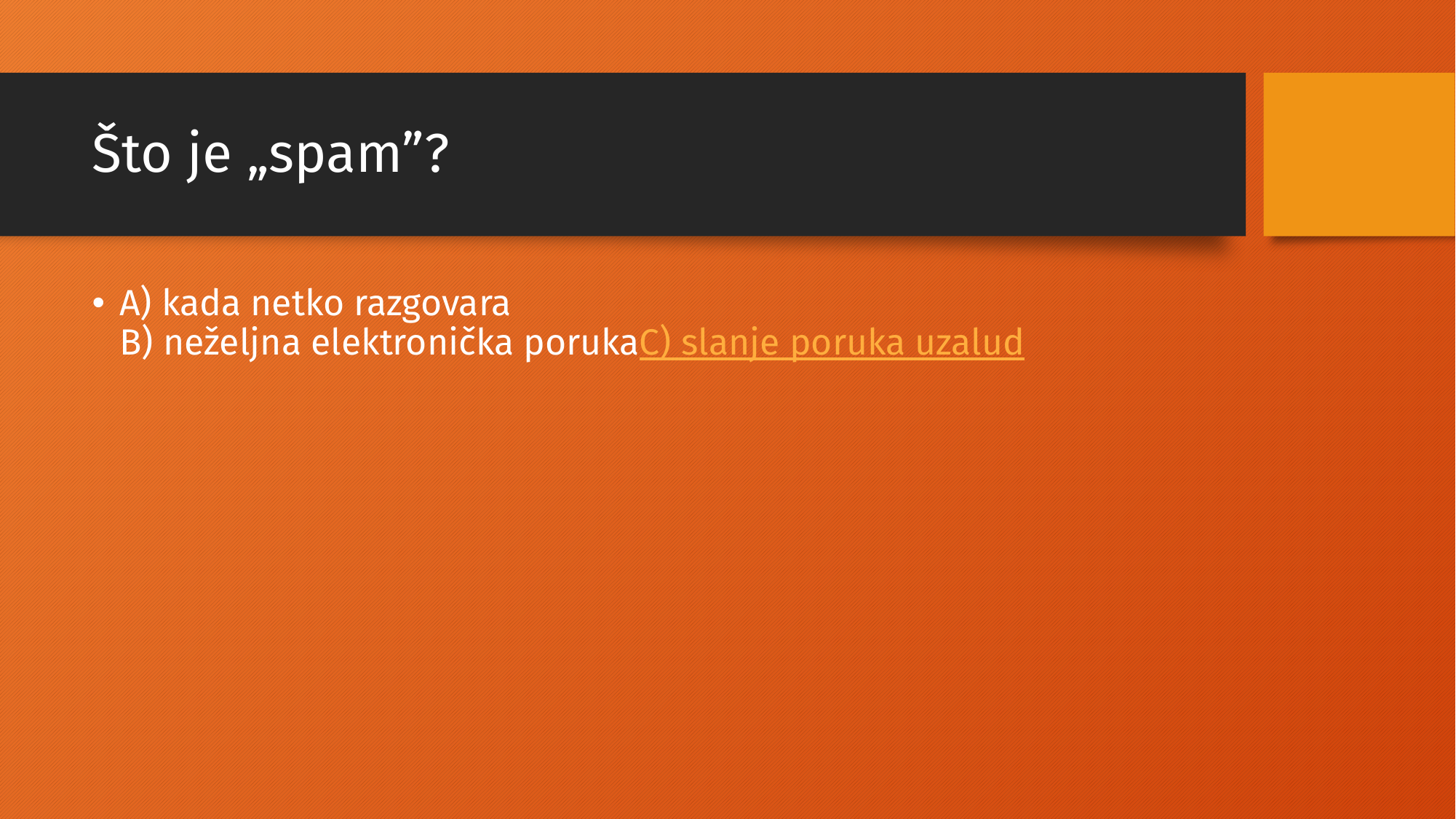

# Što je „spam”?
A) kada netko razgovara
B) neželjna elektronička poruka
C) slanje poruka uzalud